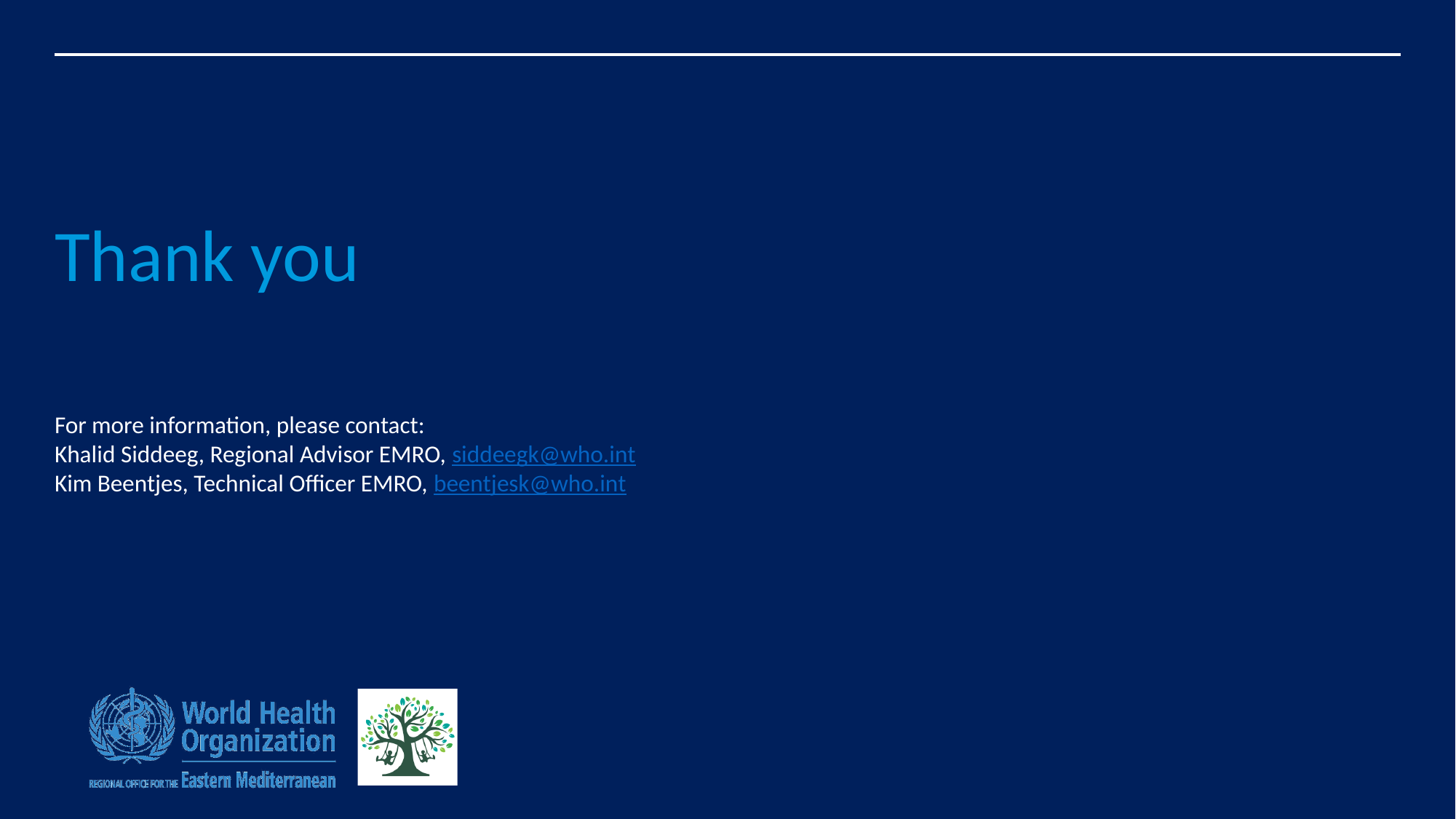

# Thank you

For more information, please contact:
Khalid Siddeeg, Regional Advisor EMRO, siddeegk@who.int
Kim Beentjes, Technical Officer EMRO, beentjesk@who.int